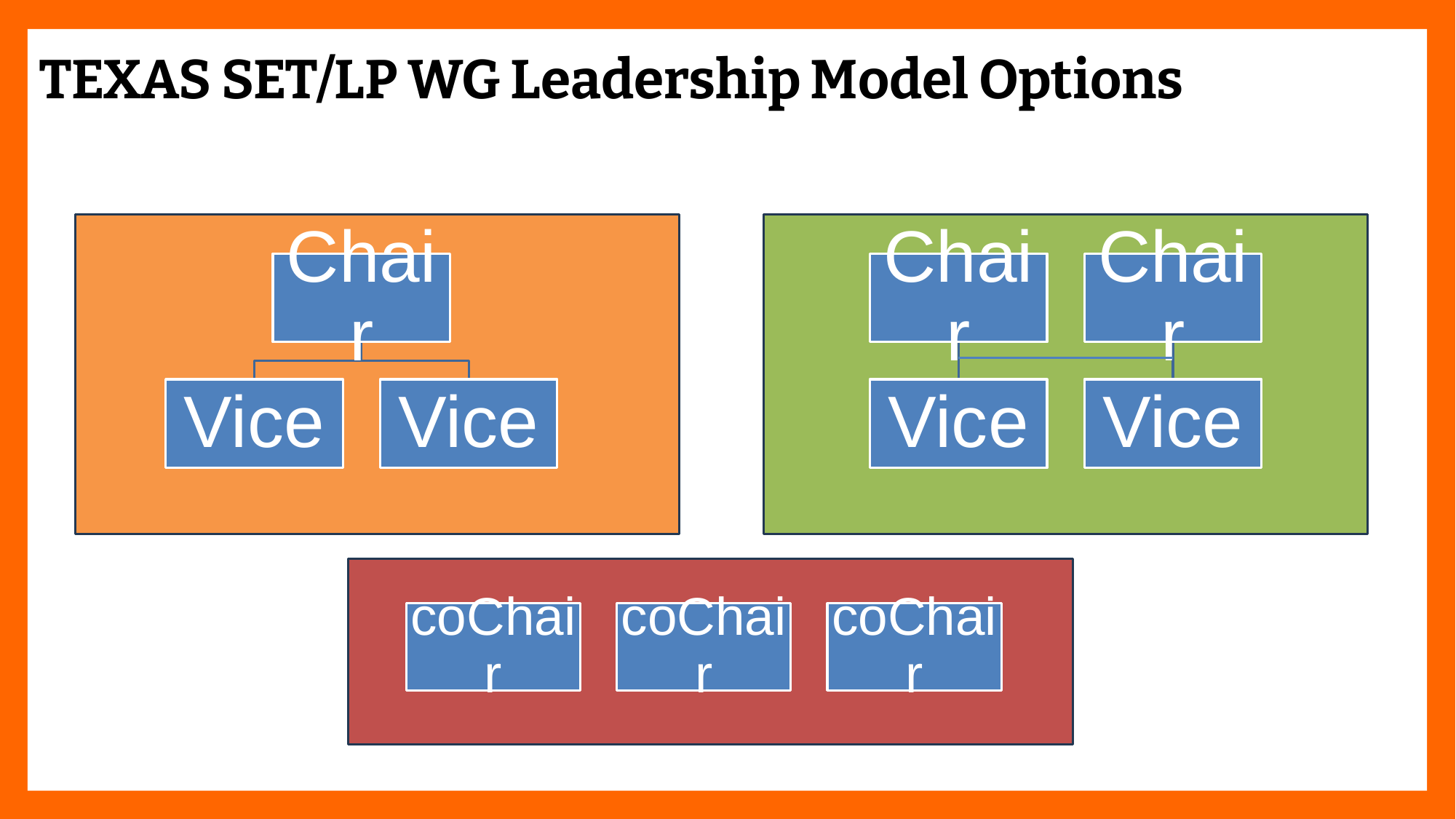

TEXAS SET/LP WG Leadership Model Options

Chair
Vice
Chair
Vice
Chair
Vice
Vice
coChair
coChair
coChair